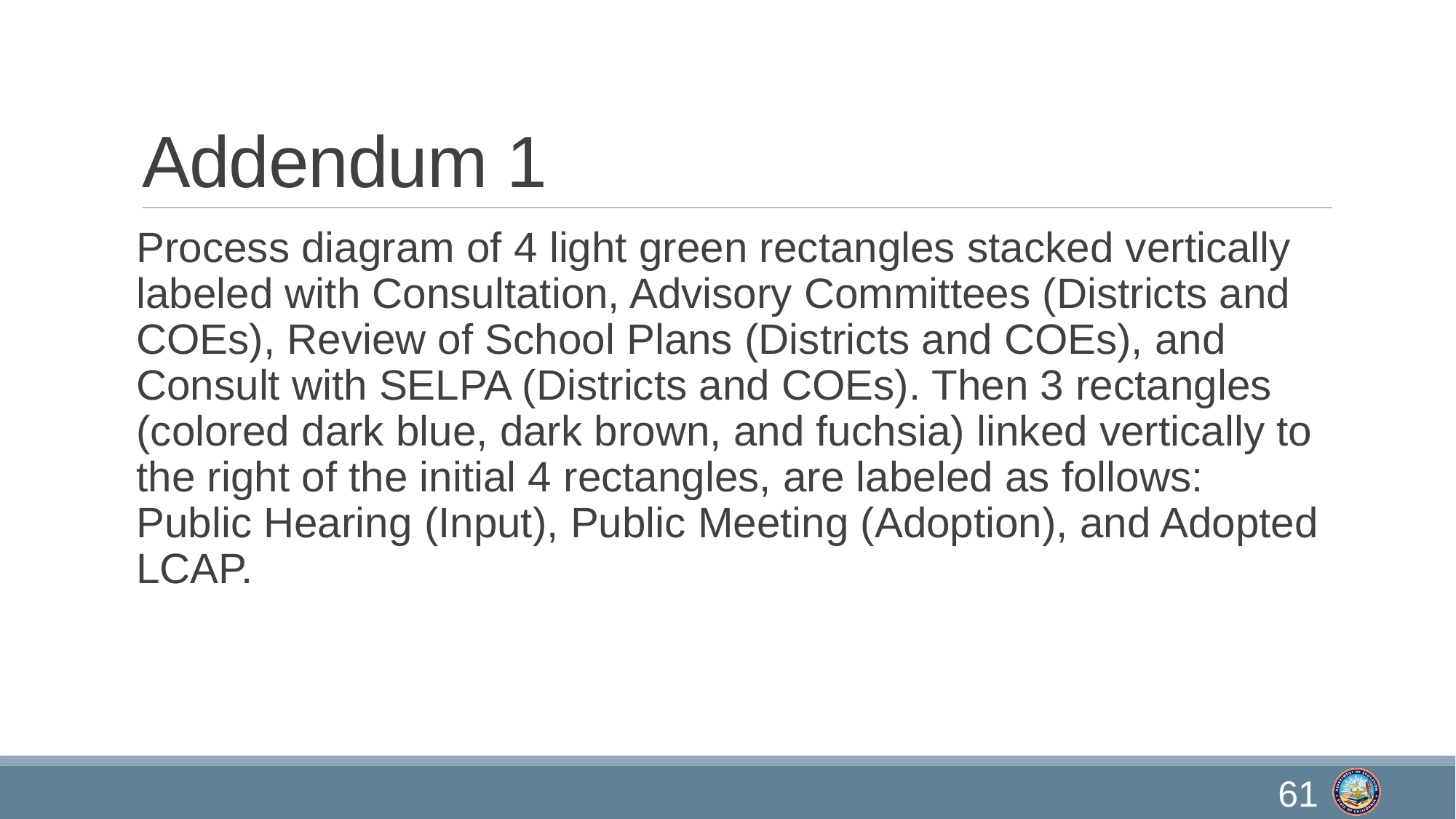

# Addendum 1
Process diagram of 4 light green rectangles stacked vertically labeled with Consultation, Advisory Committees (Districts and COEs), Review of School Plans (Districts and COEs), and Consult with SELPA (Districts and COEs). Then 3 rectangles (colored dark blue, dark brown, and fuchsia) linked vertically to the right of the initial 4 rectangles, are labeled as follows: Public Hearing (Input), Public Meeting (Adoption), and Adopted LCAP.

61